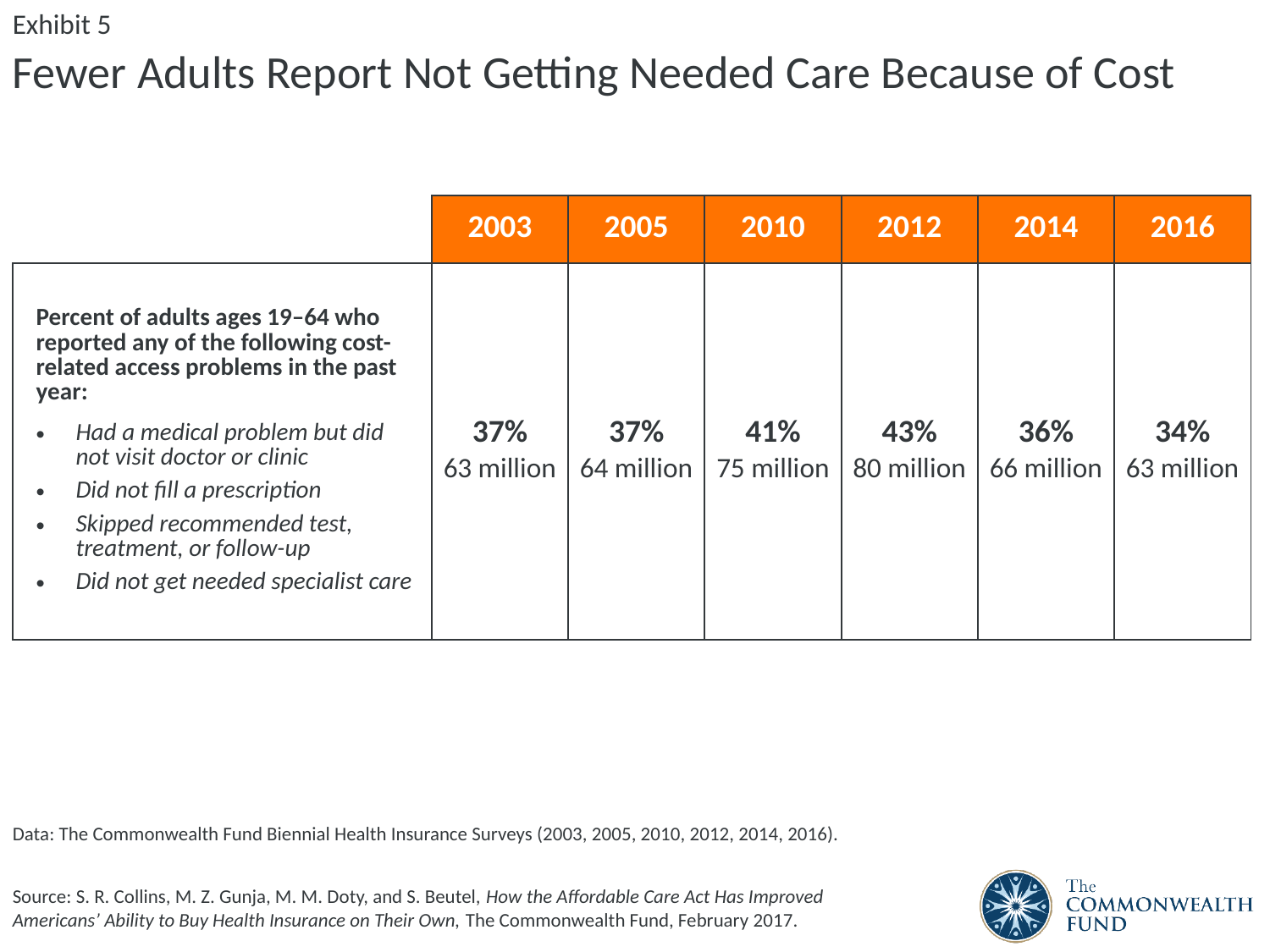

Exhibit 5
Fewer Adults Report Not Getting Needed Care Because of Cost
|  | 2003 | 2005 | 2010 | 2012 | 2014 | 2016 |
| --- | --- | --- | --- | --- | --- | --- |
| Percent of adults ages 19–64 who reported any of the following cost-related access problems in the past year: Had a medical problem but did not visit doctor or clinic Did not fill a prescription Skipped recommended test, treatment, or follow-up Did not get needed specialist care | 37% 63 million | 37% 64 million | 41% 75 million | 43% 80 million | 36% 66 million | 34% 63 million |
Data: The Commonwealth Fund Biennial Health Insurance Surveys (2003, 2005, 2010, 2012, 2014, 2016).